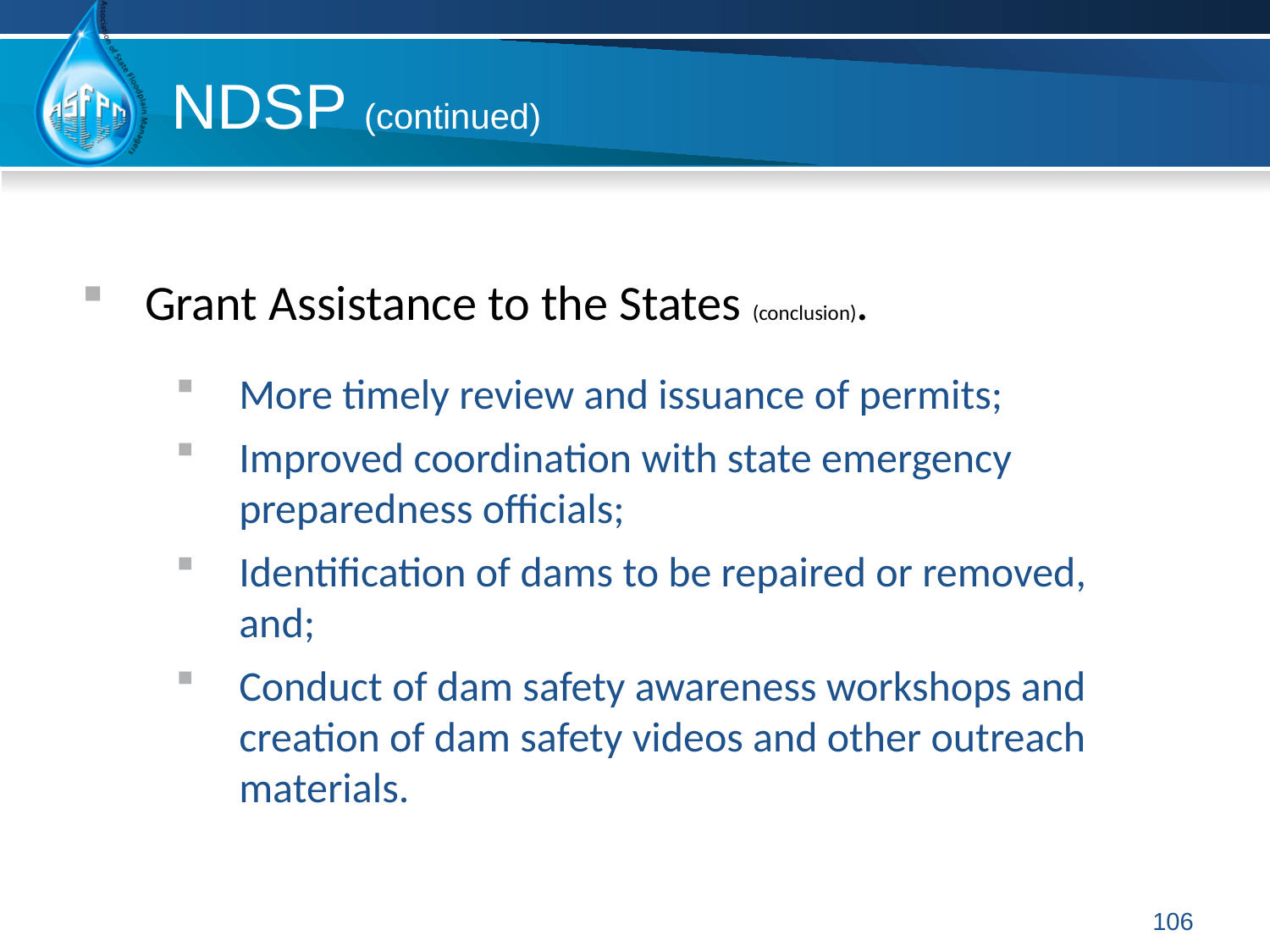

NDSP (continued)

Grant Assistance to the States (conclusion).

More timely review and issuance of permits;
Improved coordination with state emergency preparedness officials;
Identification of dams to be repaired or removed, and;
Conduct of dam safety awareness workshops and creation of dam safety videos and other outreach materials.

106